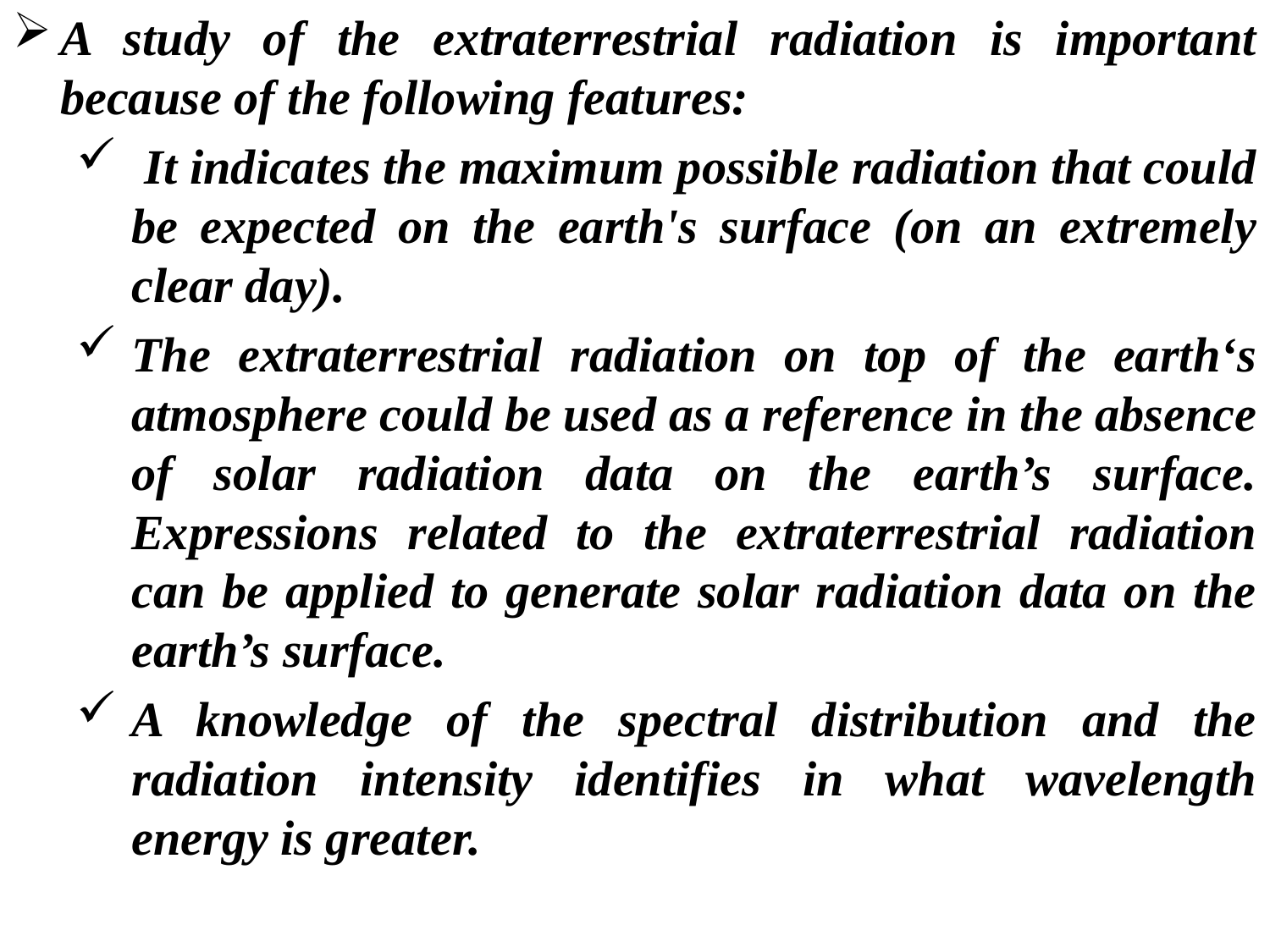

A study of the extraterrestrial radiation is important because of the following features:
 It indicates the maximum possible radiation that could be expected on the earth's surface (on an extremely clear day).
The extraterrestrial radiation on top of the earth‘s atmosphere could be used as a reference in the absence of solar radiation data on the earth’s surface. Expressions related to the extraterrestrial radiation can be applied to generate solar radiation data on the earth’s surface.
A knowledge of the spectral distribution and the radiation intensity identifies in what wavelength energy is greater.